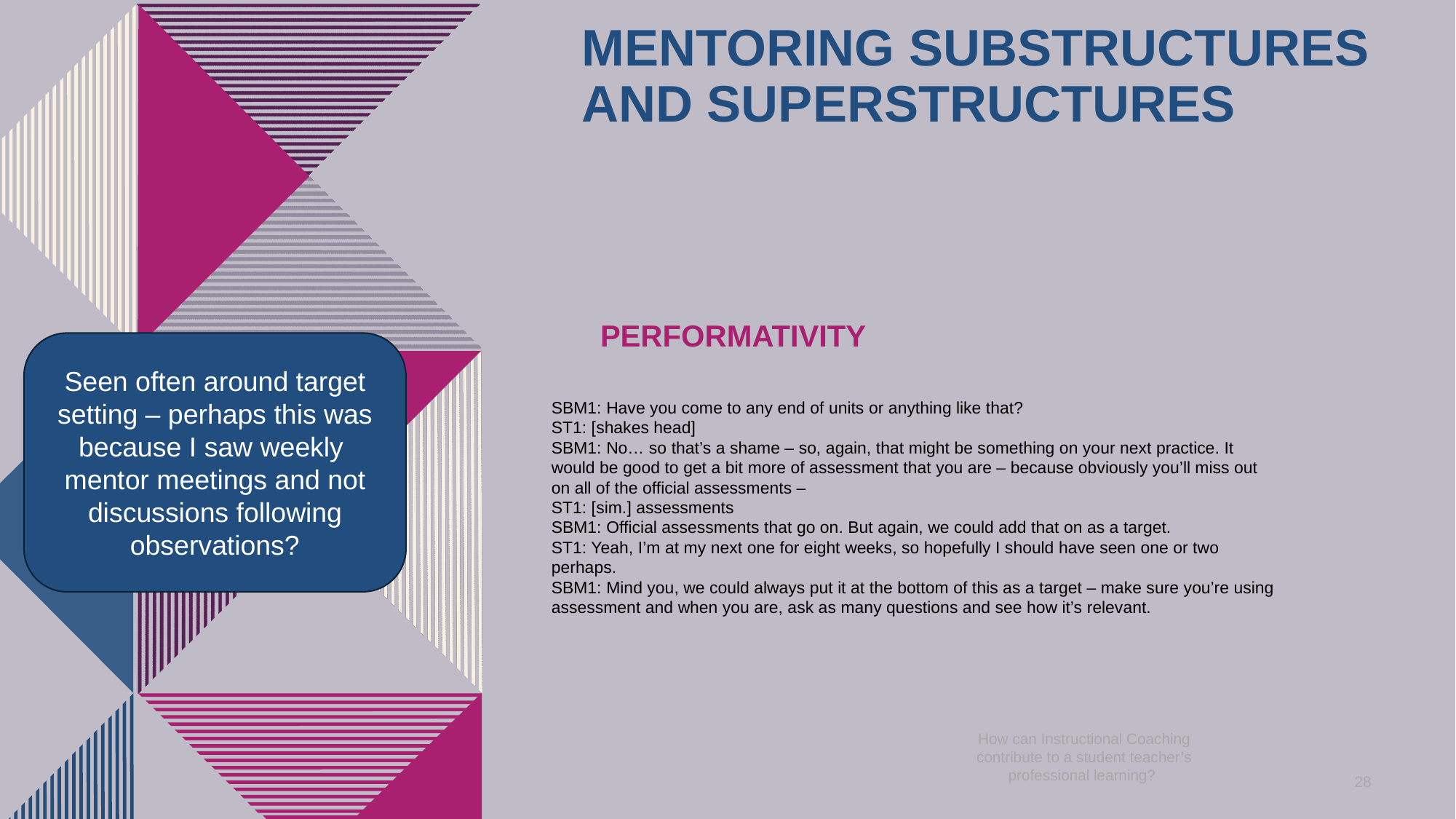

# Mentoring Substructures and Superstructures
Performativity
Seen often around target setting – perhaps this was because I saw weekly  mentor meetings and not discussions following observations?
SBM1: Have you come to any end of units or anything like that?
ST1: [shakes head]
SBM1: No… so that’s a shame – so, again, that might be something on your next practice. It would be good to get a bit more of assessment that you are – because obviously you’ll miss out on all of the official assessments –
ST1: [sim.] assessments
SBM1: Official assessments that go on. But again, we could add that on as a target.
ST1: Yeah, I’m at my next one for eight weeks, so hopefully I should have seen one or two perhaps.
SBM1: Mind you, we could always put it at the bottom of this as a target – make sure you’re using assessment and when you are, ask as many questions and see how it’s relevant.
How can Instructional Coaching contribute to a student teacher’s professional learning?
28